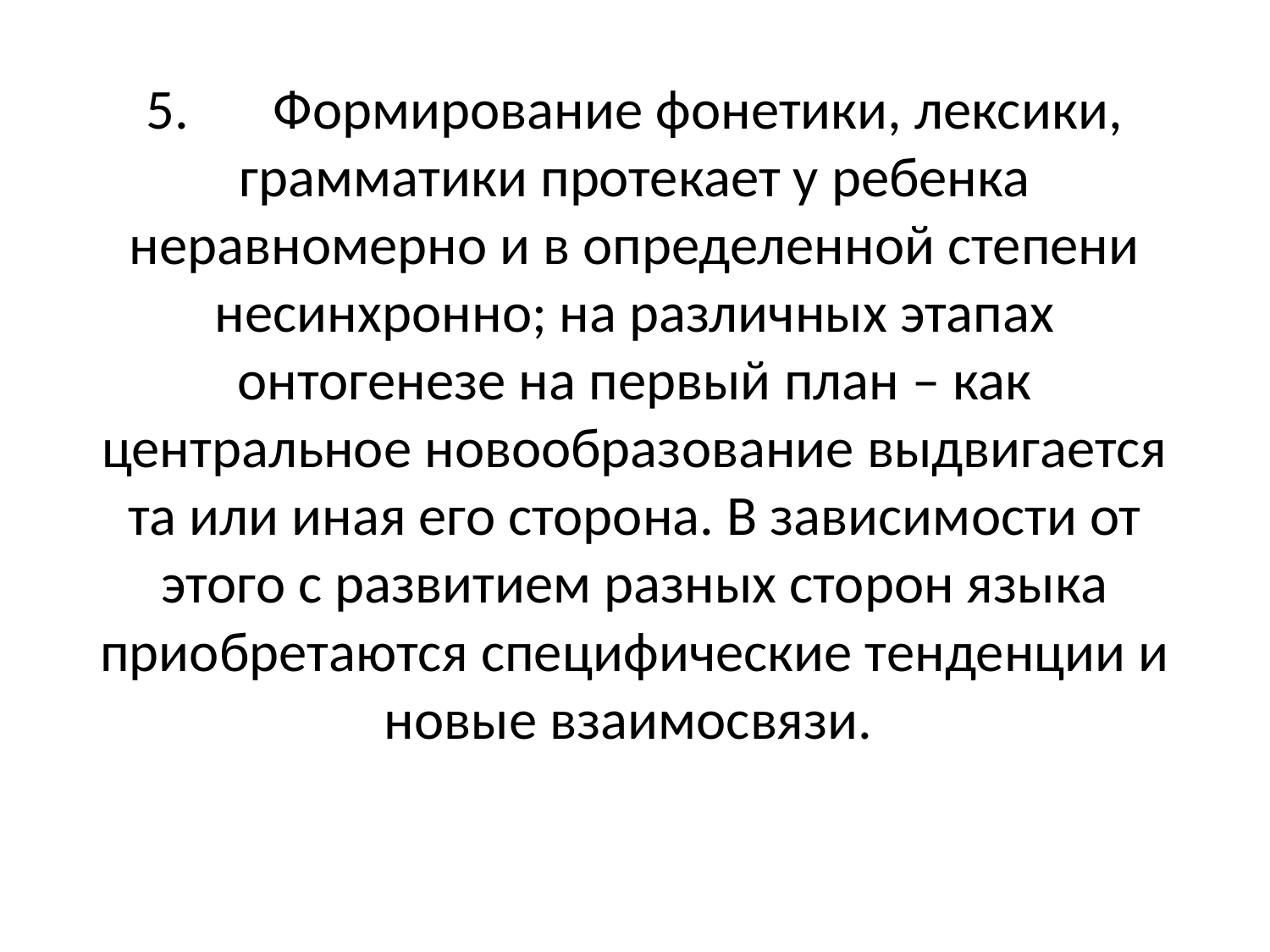

5.	Формирование фонетики, лексики, грамматики протекает у ребенка неравномерно и в определенной степени несинхронно; на различных этапах онтогенезе на первый план – как центральное новообразование выдвигается та или иная его сторона. В зависимости от этого с развитием разных сторон языка приобретаются специфические тенденции и новые взаимосвязи.